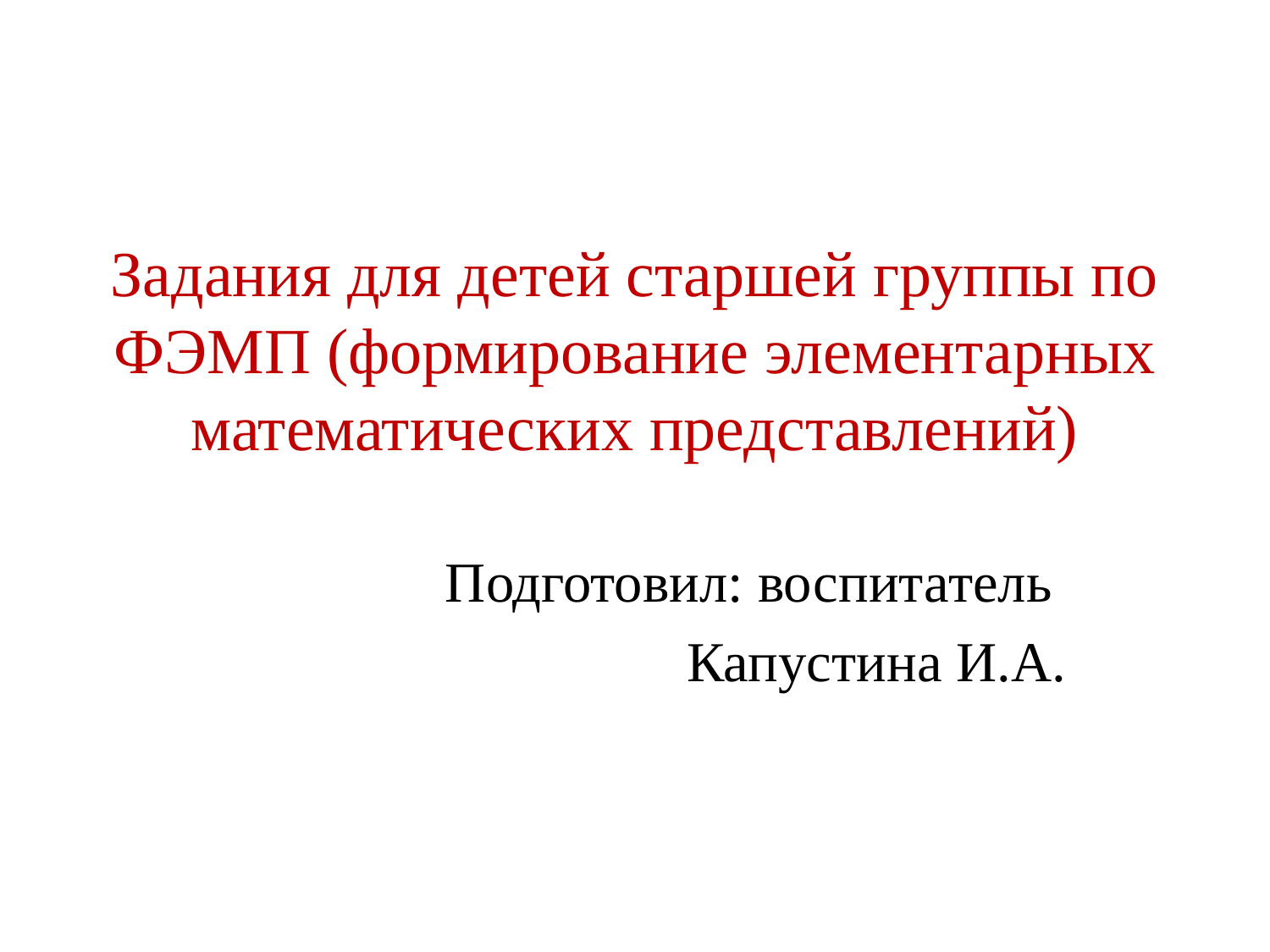

# Задания для детей старшей группы по ФЭМП (формирование элементарных математических представлений)
Подготовил: воспитатель
Капустина И.А.